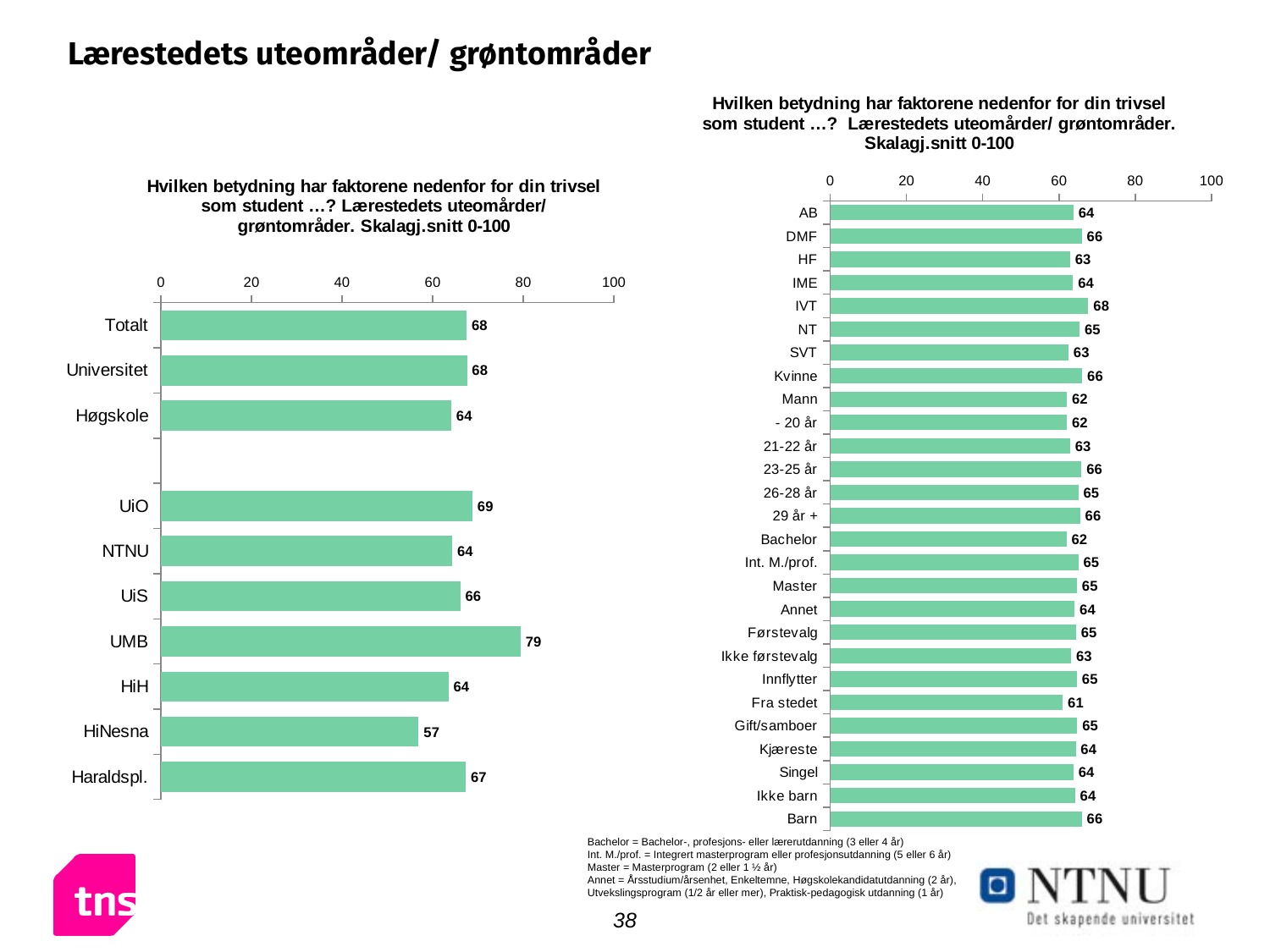

# Lærestedets uteområder/ grøntområder

### Chart: Hvilken betydning har faktorene nedenfor for din trivsel som student …?  Lærestedets uteomårder/ grøntområder. Skalagj.snitt 0-100

| Category | 3 ganger i uka eller mer |
|---|---|
| AB | 63.8 |
| DMF | 66.0 |
| HF | 62.9 |
| IME | 63.7 |
| IVT | 67.7 |
| NT | 65.4 |
| SVT | 62.5 |
| Kvinne | 66.1 |
| Mann | 62.1 |
| - 20 år | 62.057032481294634 |
| 21-22 år | 62.92878840545446 |
| 23-25 år | 65.90465811586876 |
| 26-28 år | 65.09938530073634 |
| 29 år + | 65.54092152505618 |
| Bachelor | 62.0 |
| Int. M./prof. | 65.1 |
| Master | 64.7 |
| Annet | 64.1 |
| Førstevalg | 64.5 |
| Ikke førstevalg | 63.2 |
| Innflytter | 64.7 |
| Fra stedet | 61.0 |
| Gift/samboer | 64.8 |
| Kjæreste | 64.4 |
| Singel | 63.8 |
| Ikke barn | 64.2 |
| Barn | 66.0 |

### Chart: Hvilken betydning har faktorene nedenfor for din trivsel som student …? Lærestedets uteomårder/ grøntområder. Skalagj.snitt 0-100

| Category | Stor positiv betydning  |
|---|---|
| Totalt | 67.5 |
| Universitet | 67.6 |
| Høgskole | 64.1 |
|  | None |
| UiO | 68.8 |
| NTNU | 64.3 |
| UiS | 66.1 |
| UMB | 79.4 |
| HiH | 63.5 |
| HiNesna | 56.9 |
| Haraldspl. | 67.3 |
Bachelor = Bachelor-, profesjons- eller lærerutdanning (3 eller 4 år)
Int. M./prof. = Integrert masterprogram eller profesjonsutdanning (5 eller 6 år)
Master = Masterprogram (2 eller 1 ½ år)
Annet = Årsstudium/årsenhet, Enkeltemne, Høgskolekandidatutdanning (2 år), Utvekslingsprogram (1/2 år eller mer), Praktisk-pedagogisk utdanning (1 år)